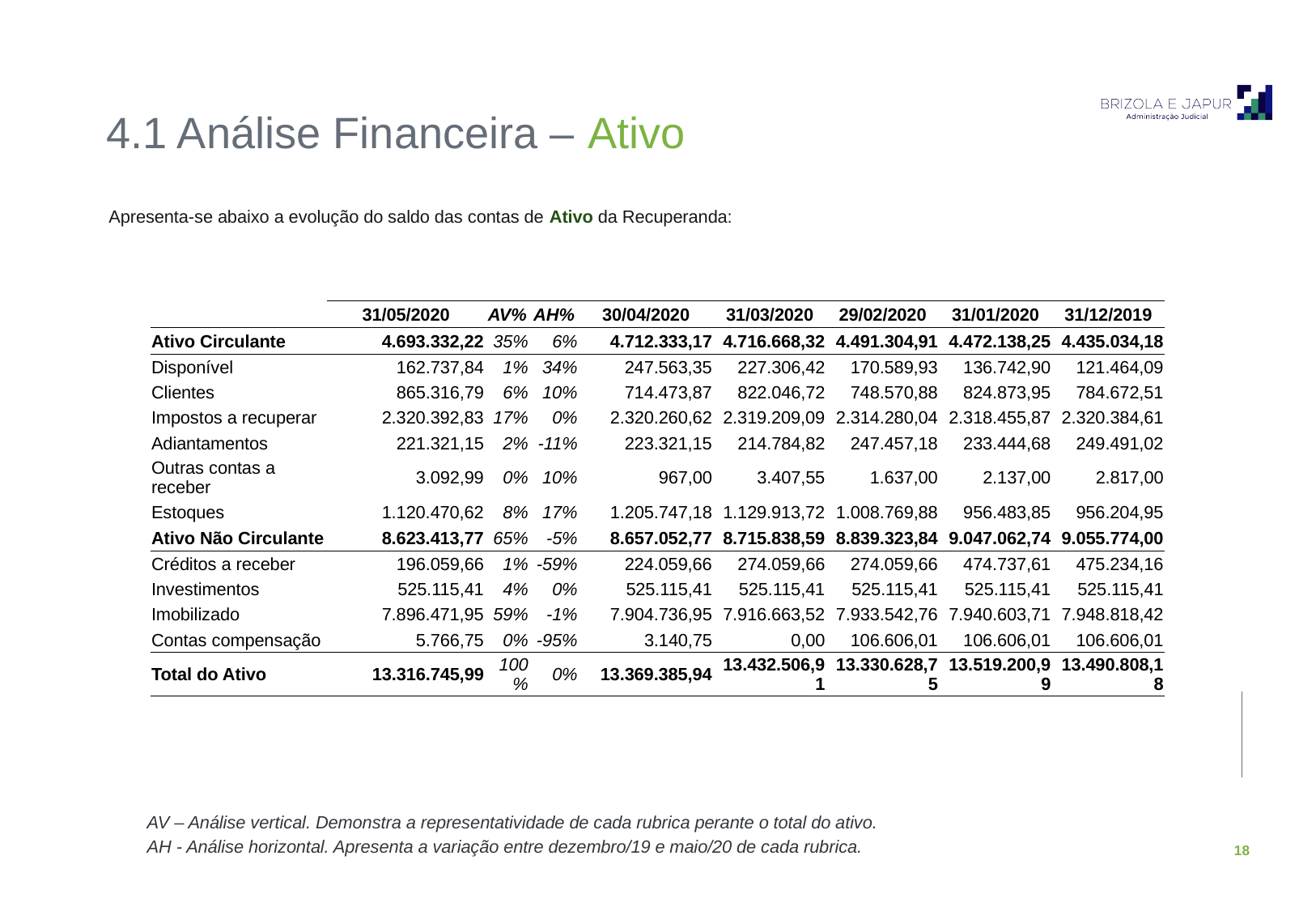

4.1 Análise Financeira – Ativo
Apresenta-se abaixo a evolução do saldo das contas de Ativo da Recuperanda:
|  | 31/05/2020 | AV% | AH% | 30/04/2020 | 31/03/2020 | 29/02/2020 | 31/01/2020 | 31/12/2019 |
| --- | --- | --- | --- | --- | --- | --- | --- | --- |
| Ativo Circulante | 4.693.332,22 | 35% | 6% | 4.712.333,17 | 4.716.668,32 | 4.491.304,91 | 4.472.138,25 | 4.435.034,18 |
| Disponível | 162.737,84 | 1% | 34% | 247.563,35 | 227.306,42 | 170.589,93 | 136.742,90 | 121.464,09 |
| Clientes | 865.316,79 | 6% | 10% | 714.473,87 | 822.046,72 | 748.570,88 | 824.873,95 | 784.672,51 |
| Impostos a recuperar | 2.320.392,83 | 17% | 0% | 2.320.260,62 | 2.319.209,09 | 2.314.280,04 | 2.318.455,87 | 2.320.384,61 |
| Adiantamentos | 221.321,15 | 2% | -11% | 223.321,15 | 214.784,82 | 247.457,18 | 233.444,68 | 249.491,02 |
| Outras contas a receber | 3.092,99 | 0% | 10% | 967,00 | 3.407,55 | 1.637,00 | 2.137,00 | 2.817,00 |
| Estoques | 1.120.470,62 | 8% | 17% | 1.205.747,18 | 1.129.913,72 | 1.008.769,88 | 956.483,85 | 956.204,95 |
| Ativo Não Circulante | 8.623.413,77 | 65% | -5% | 8.657.052,77 | 8.715.838,59 | 8.839.323,84 | 9.047.062,74 | 9.055.774,00 |
| Créditos a receber | 196.059,66 | 1% | -59% | 224.059,66 | 274.059,66 | 274.059,66 | 474.737,61 | 475.234,16 |
| Investimentos | 525.115,41 | 4% | 0% | 525.115,41 | 525.115,41 | 525.115,41 | 525.115,41 | 525.115,41 |
| Imobilizado | 7.896.471,95 | 59% | -1% | 7.904.736,95 | 7.916.663,52 | 7.933.542,76 | 7.940.603,71 | 7.948.818,42 |
| Contas compensação | 5.766,75 | 0% | -95% | 3.140,75 | 0,00 | 106.606,01 | 106.606,01 | 106.606,01 |
| Total do Ativo | 13.316.745,99 | 100% | 0% | 13.369.385,94 | 13.432.506,91 | 13.330.628,75 | 13.519.200,99 | 13.490.808,18 |
AV – Análise vertical. Demonstra a representatividade de cada rubrica perante o total do ativo.
AH - Análise horizontal. Apresenta a variação entre dezembro/19 e maio/20 de cada rubrica.